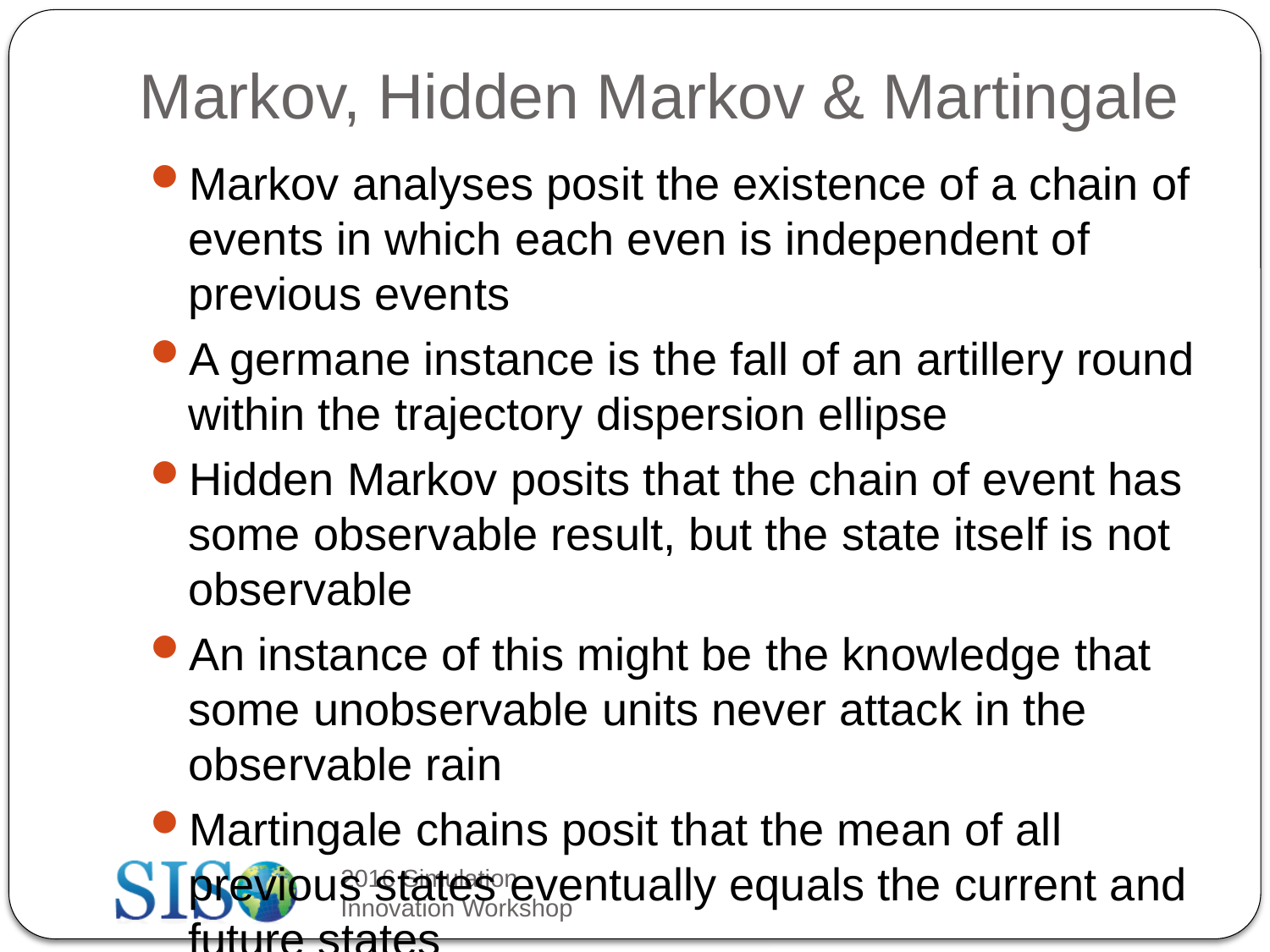

# Markov, Hidden Markov & Martingale
Markov analyses posit the existence of a chain of events in which each even is independent of previous events
A germane instance is the fall of an artillery round within the trajectory dispersion ellipse
Hidden Markov posits that the chain of event has some observable result, but the state itself is not observable
An instance of this might be the knowledge that some unobservable units never attack in the observable rain
Martingale chains posit that the mean of all previous states eventually equals the current and future states
The fall of all of the rounds within the trajectory ellipse